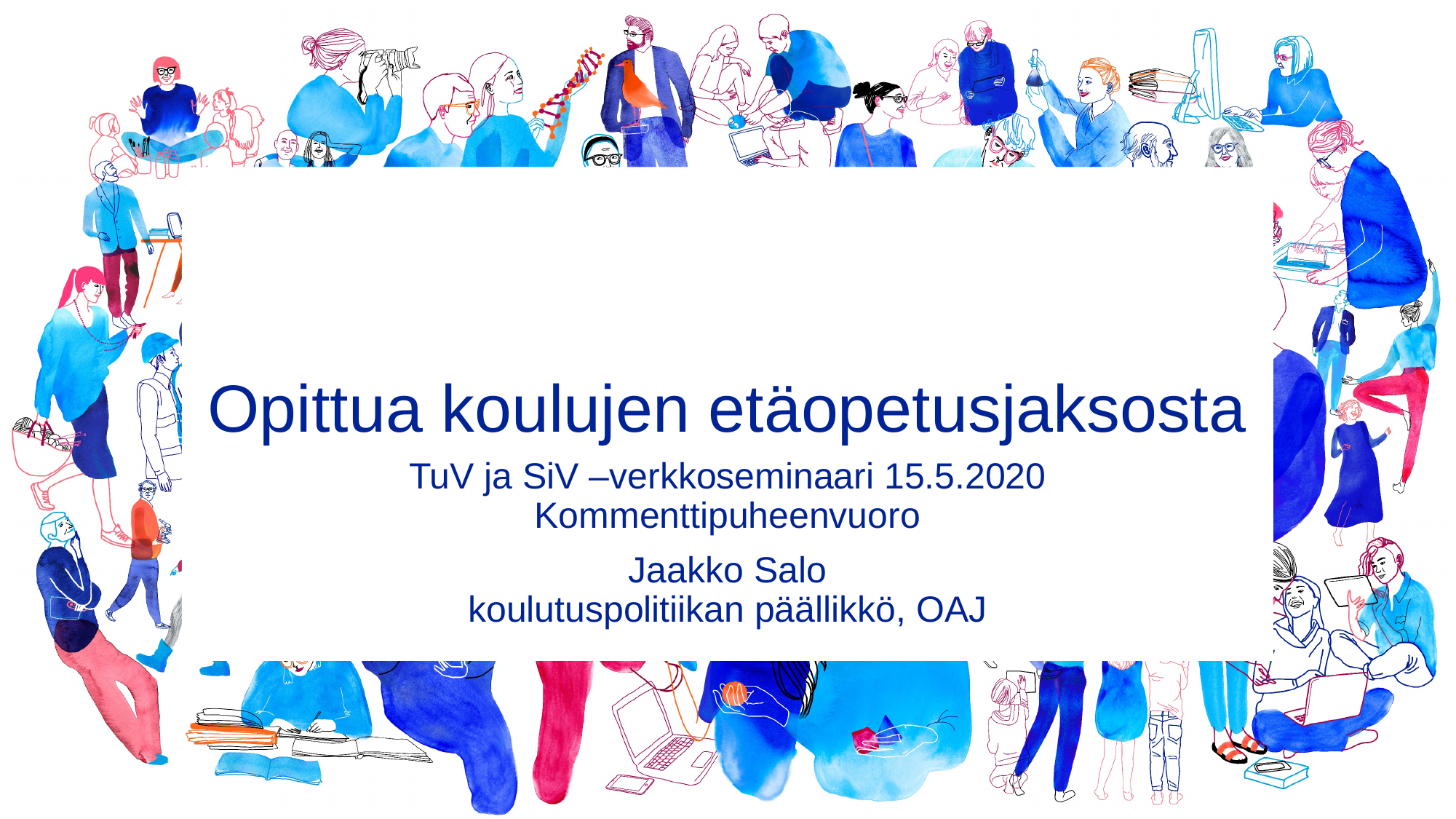

# Opittua koulujen etäopetusjaksosta
TuV ja SiV –verkkoseminaari 15.5.2020
Kommenttipuheenvuoro
Jaakko Salo
koulutuspolitiikan päällikkö, OAJ